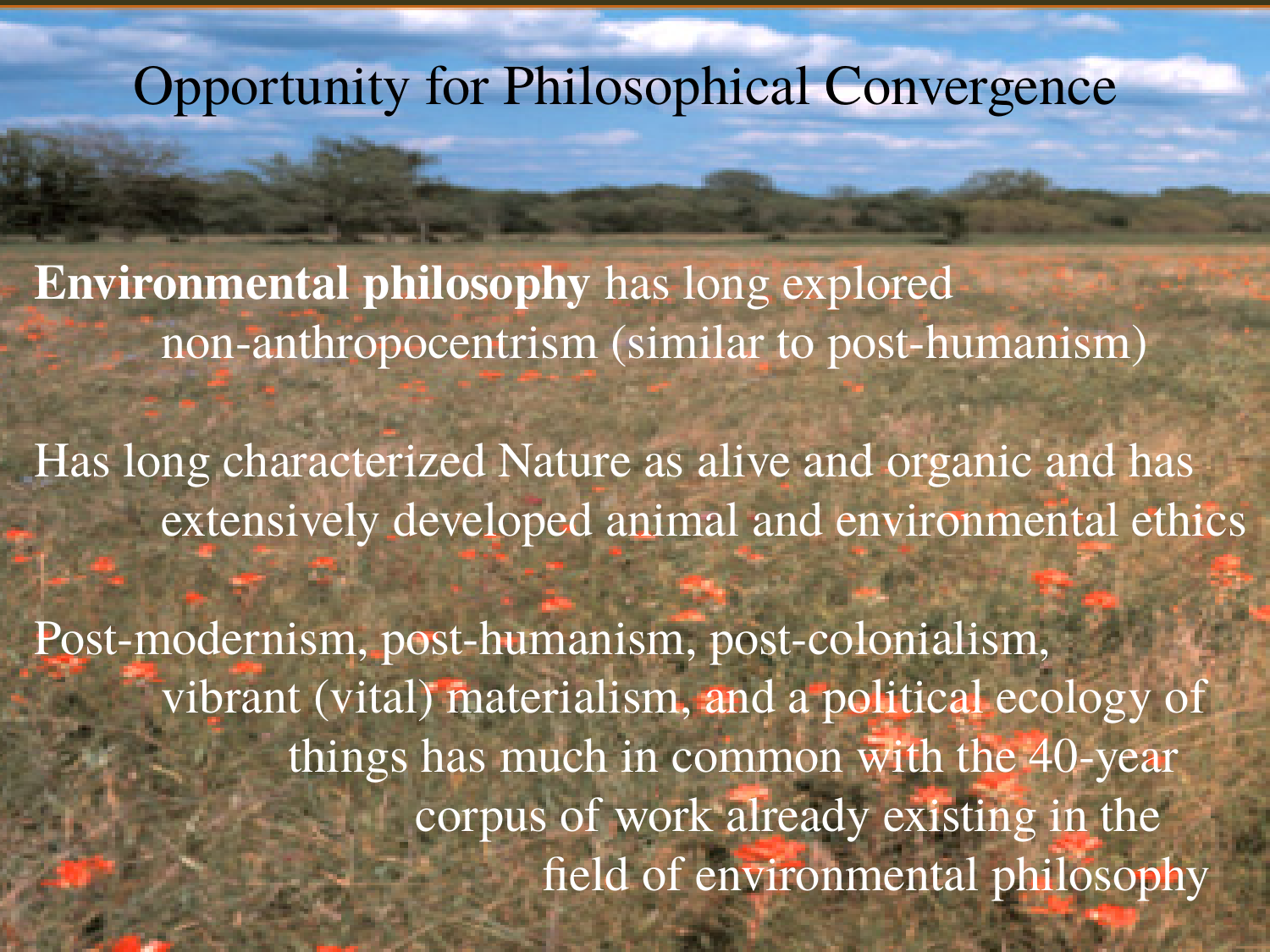

Opportunity for Philosophical Convergence
Environmental philosophy has long explored
	non-anthropocentrism (similar to post-humanism)

Has long characterized Nature as alive and organic and has
	extensively developed animal and environmental ethics

Post-modernism, post-humanism, post-colonialism,
	vibrant (vital) materialism, and a political ecology of
		things has much in common with the 40-year
			corpus of work already existing in the
				field of environmental philosophy